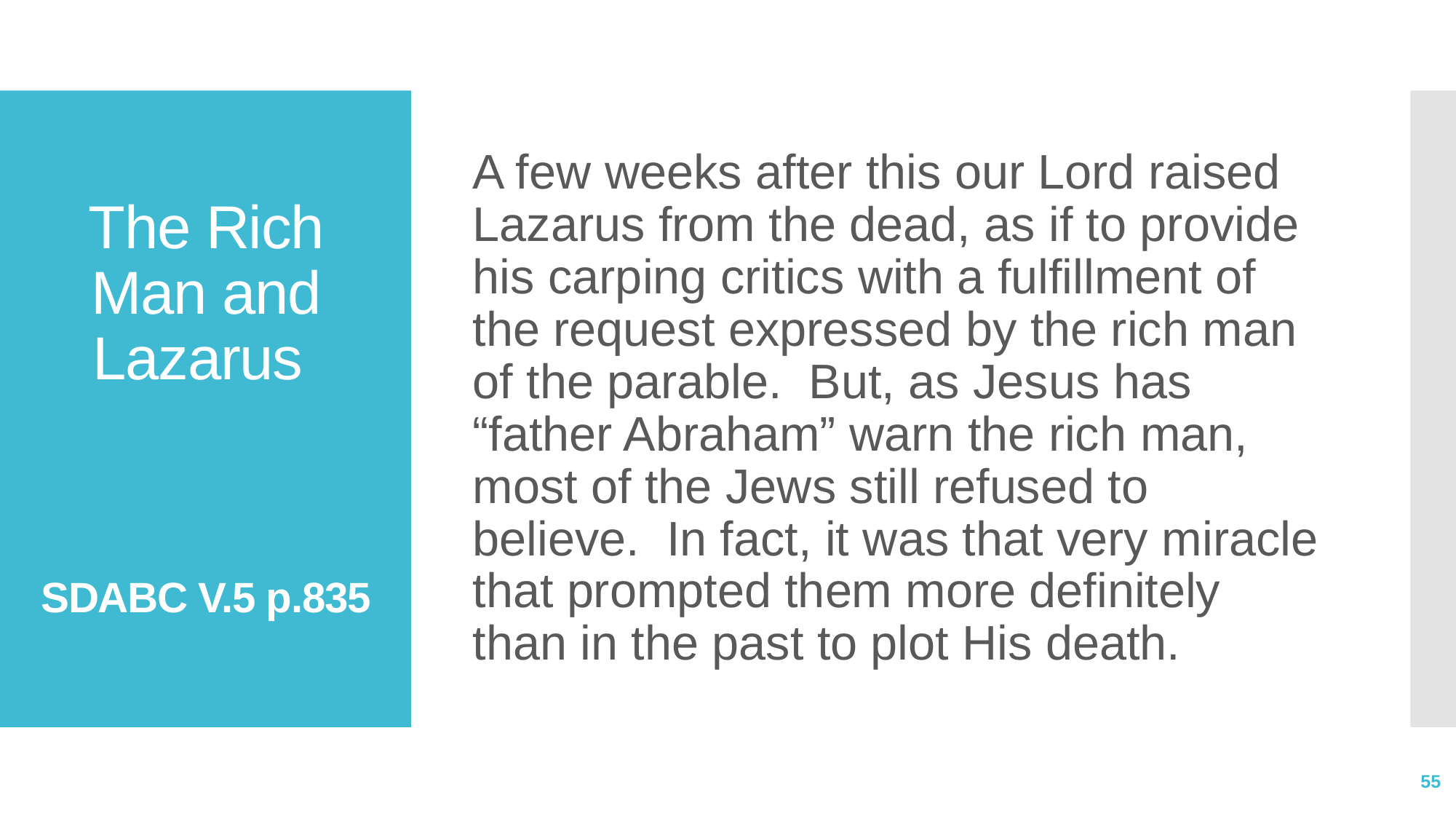

A few weeks after this our Lord raised Lazarus from the dead, as if to provide his carping critics with a fulfillment of the request expressed by the rich man of the parable.  But, as Jesus has “father Abraham” warn the rich man, most of the Jews still refused to believe.  In fact, it was that very miracle that prompted them more definitely than in the past to plot His death.
# The Rich Man and Lazarus SDABC V.5 p.835
55